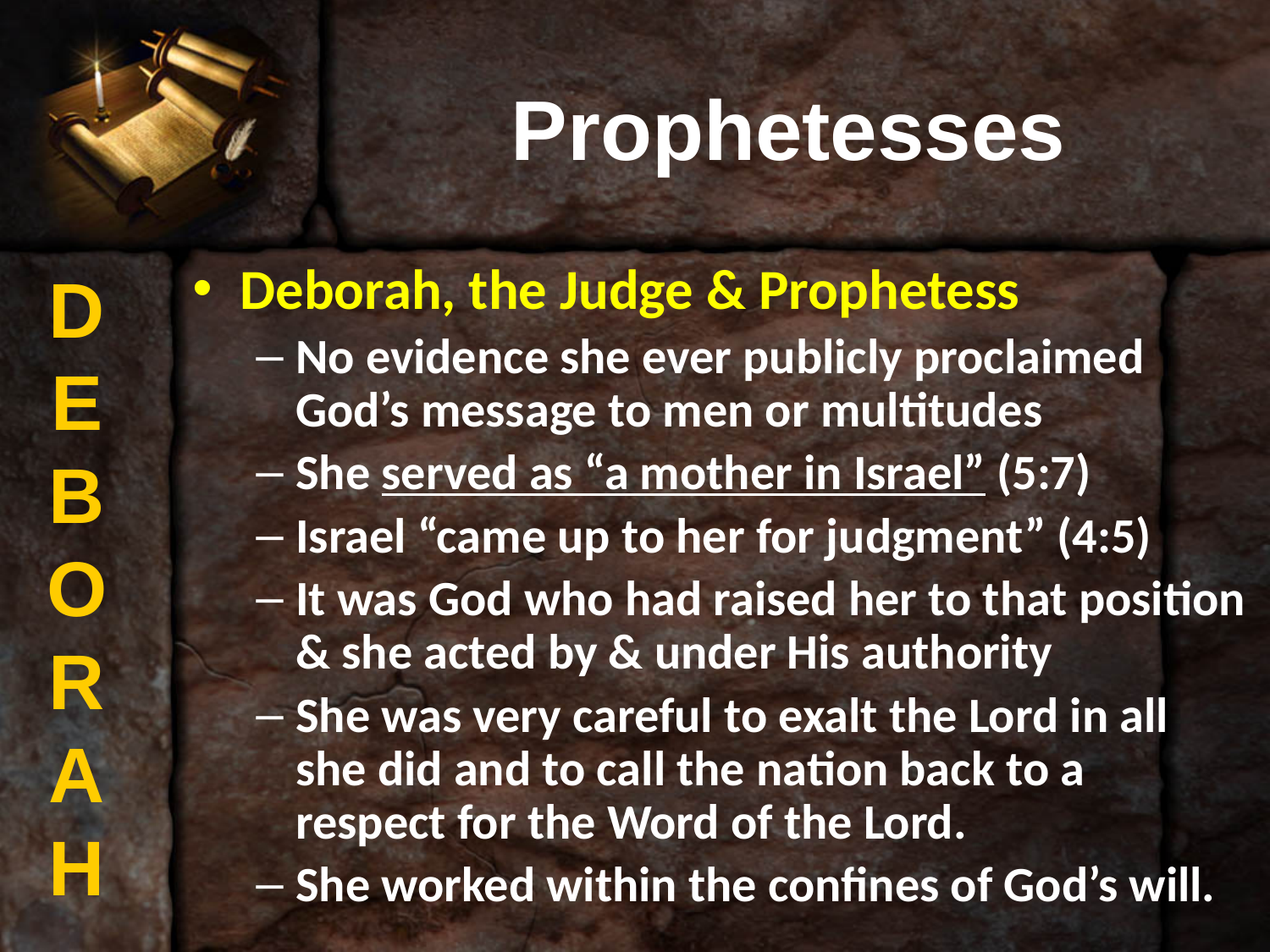

# Prophetesses
D
E
B
O
R
A
H
Deborah, the Judge & Prophetess
No evidence she ever publicly proclaimed God’s message to men or multitudes
She served as “a mother in Israel” (5:7)
Israel “came up to her for judgment” (4:5)
It was God who had raised her to that position & she acted by & under His authority
She was very careful to exalt the Lord in all she did and to call the nation back to a respect for the Word of the Lord.
She worked within the confines of God’s will.